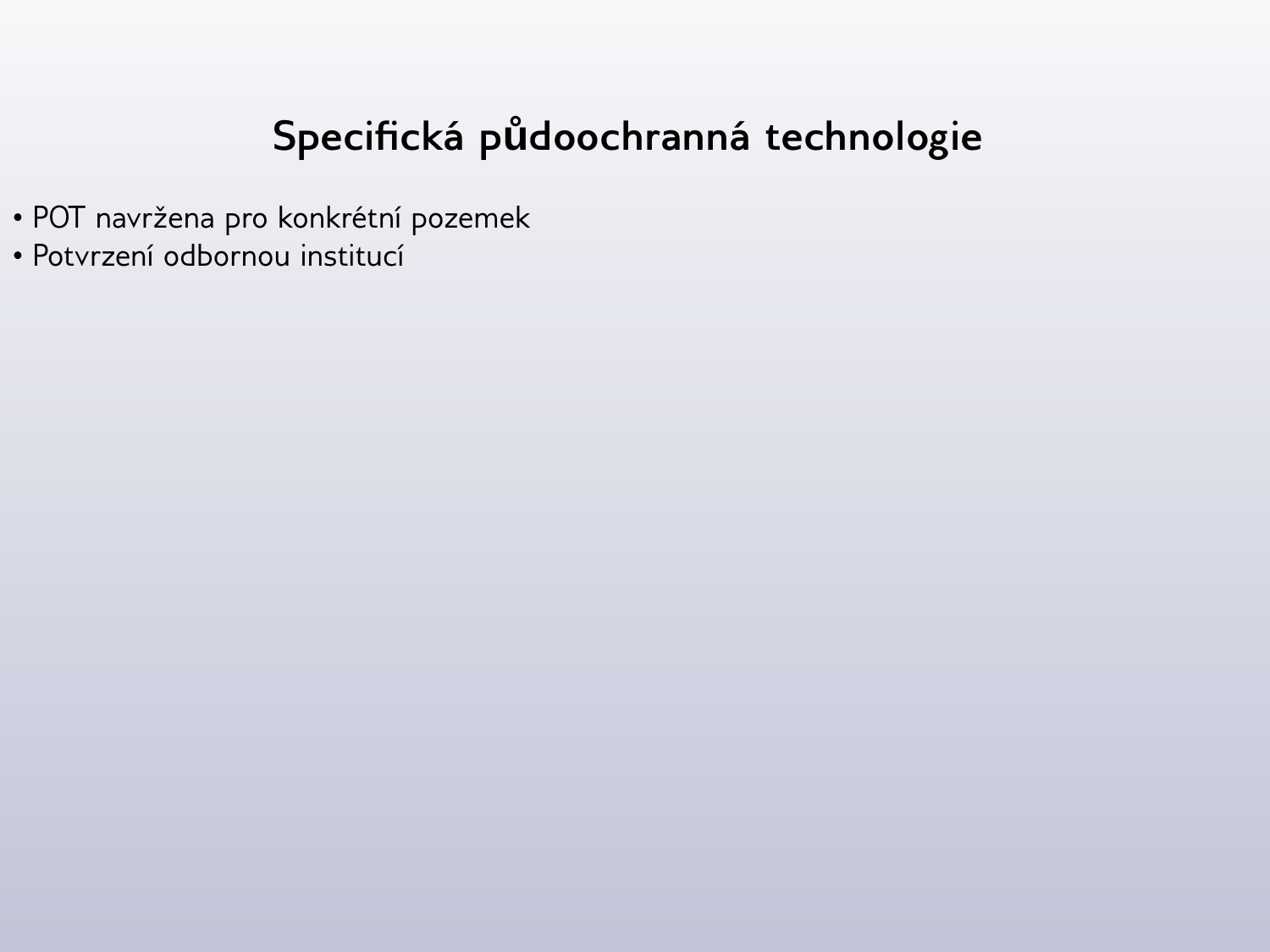

Specifická půdoochranná technologie

• POT navržena pro konkrétní pozemek
• Potvrzení odbornou institucí